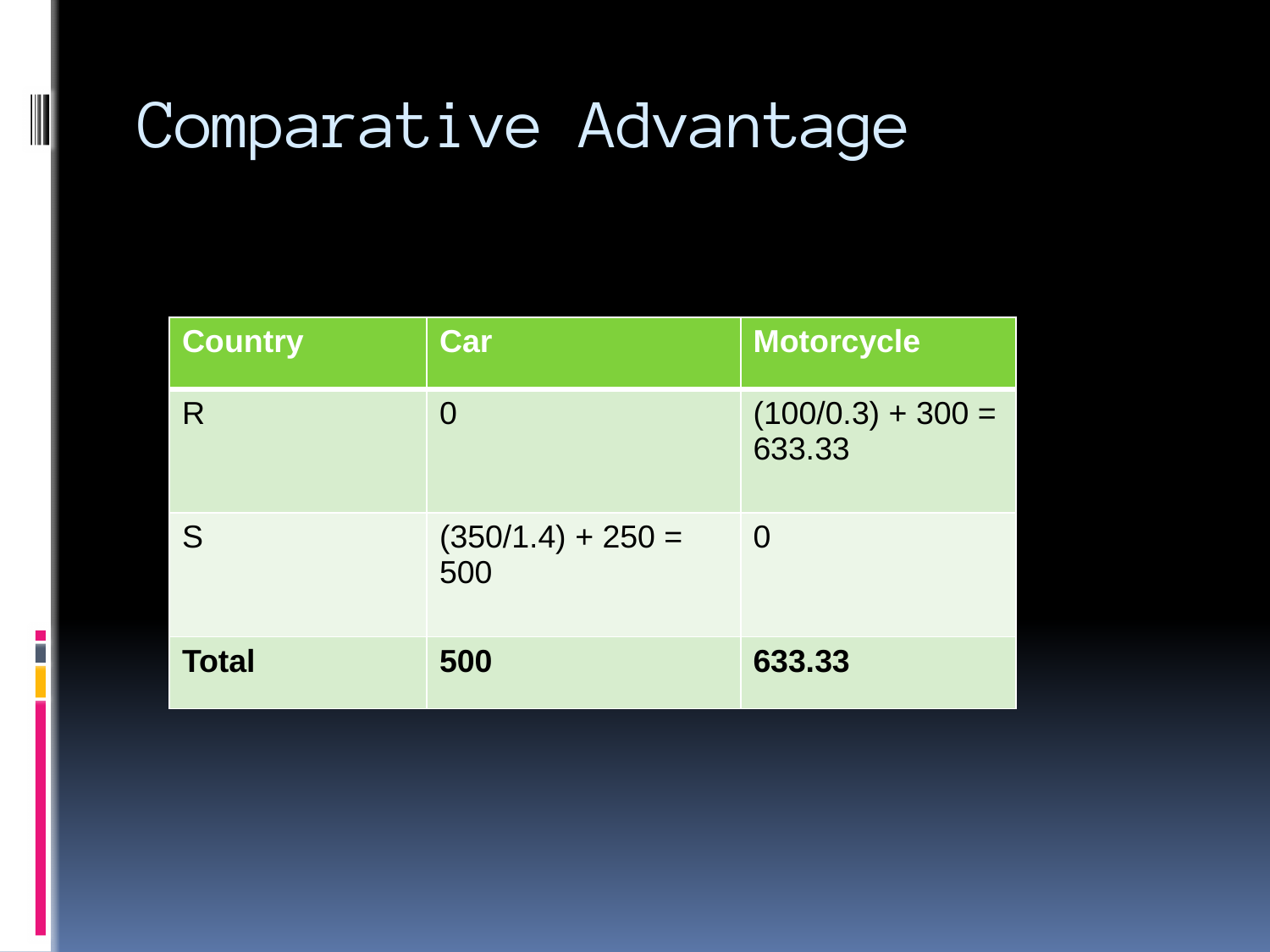

# Comparative Advantage
| Country | Car | Motorcycle |
| --- | --- | --- |
| R | 0 | (100/0.3) + 300 = 633.33 |
| S | (350/1.4) + 250 = 500 | 0 |
| Total | 500 | 633.33 |